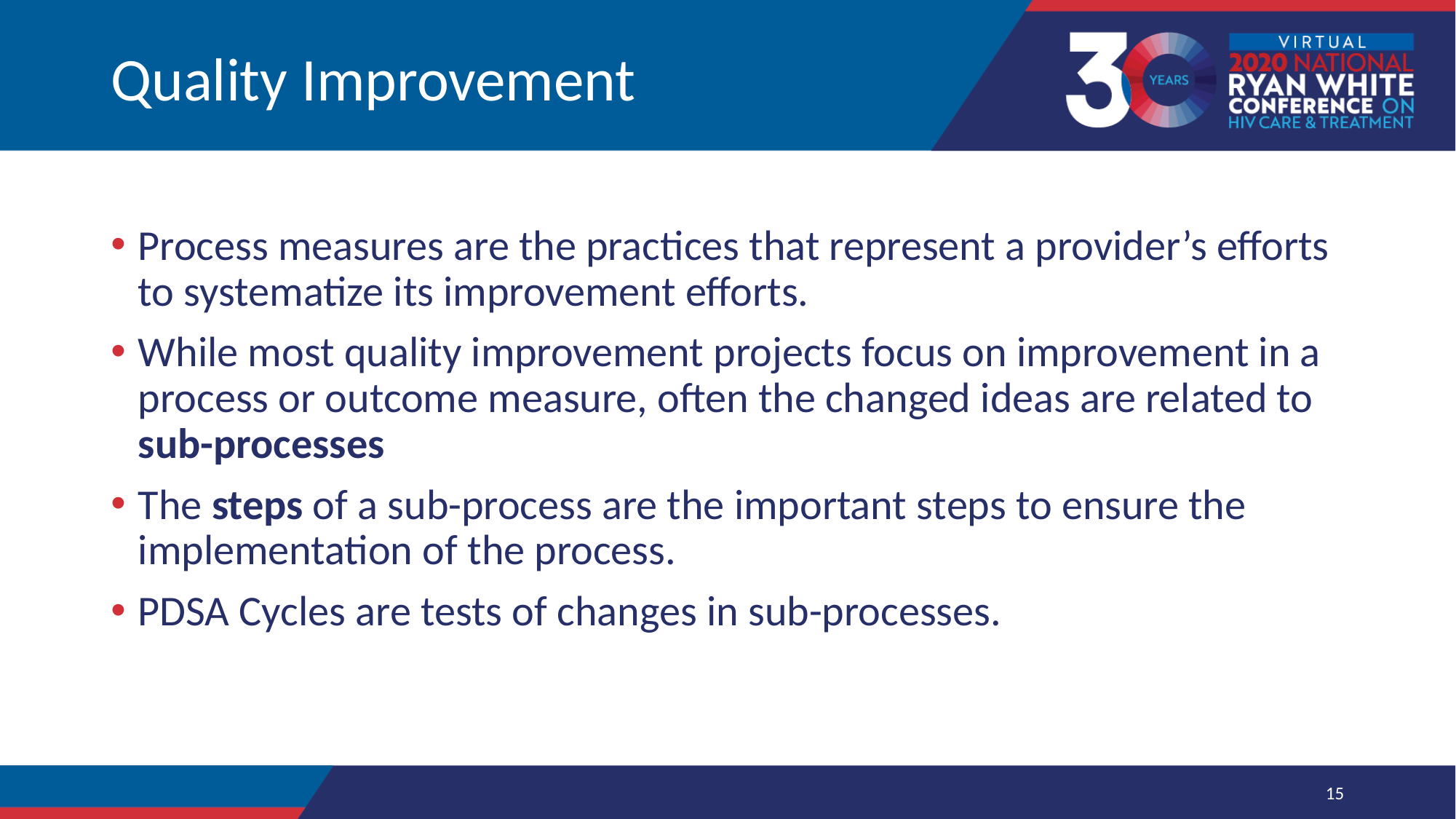

# Quality Improvement
Process measures are the practices that represent a provider’s efforts to systematize its improvement efforts.
While most quality improvement projects focus on improvement in a process or outcome measure, often the changed ideas are related to sub-processes
The steps of a sub-process are the important steps to ensure the implementation of the process.
PDSA Cycles are tests of changes in sub-processes.

15